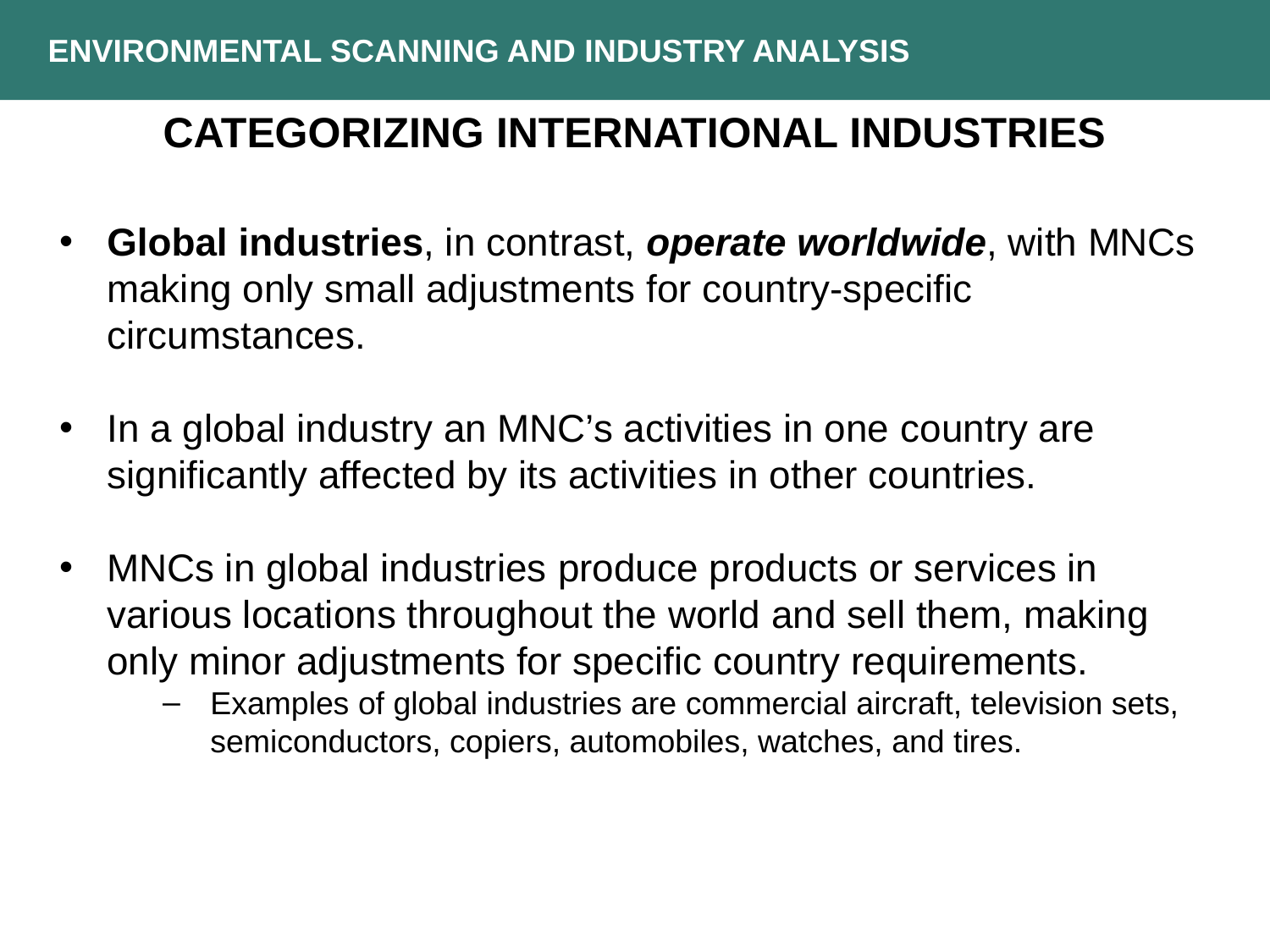

Environmental Scanning and Industry Analysis
Categorizing International Industries
Global industries, in contrast, operate worldwide, with MNCs making only small adjustments for country-specific circumstances.

In a global industry an MNC’s activities in one country are significantly affected by its activities in other countries.

MNCs in global industries produce products or services in various locations throughout the world and sell them, making only minor adjustments for specific country requirements.
Examples of global industries are commercial aircraft, television sets, semiconductors, copiers, automobiles, watches, and tires.